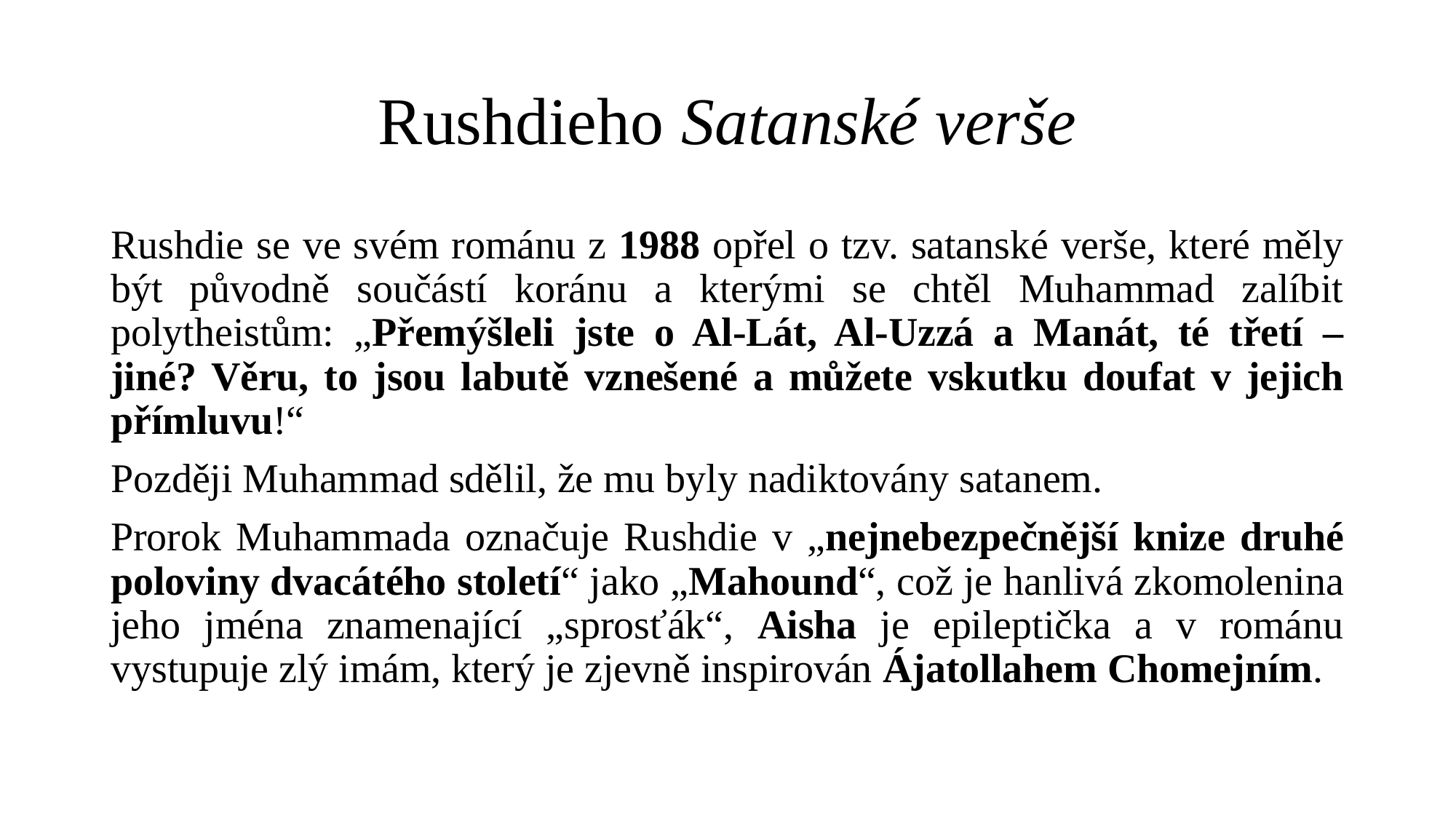

# Rushdieho Satanské verše
Rushdie se ve svém románu z 1988 opřel o tzv. satanské verše, které měly být původně součástí koránu a kterými se chtěl Muhammad zalíbit polytheistům: „Přemýšleli jste o Al-Lát, Al-Uzzá a Manát, té třetí – jiné? Věru, to jsou labutě vznešené a můžete vskutku doufat v jejich přímluvu!“
Později Muhammad sdělil, že mu byly nadiktovány satanem.
Prorok Muhammada označuje Rushdie v „nejnebezpečnější knize druhé poloviny dvacátého století“ jako „Mahound“, což je hanlivá zkomolenina jeho jména znamenající „sprosťák“, Aisha je epileptička a v románu vystupuje zlý imám, který je zjevně inspirován Ájatollahem Chomejním.